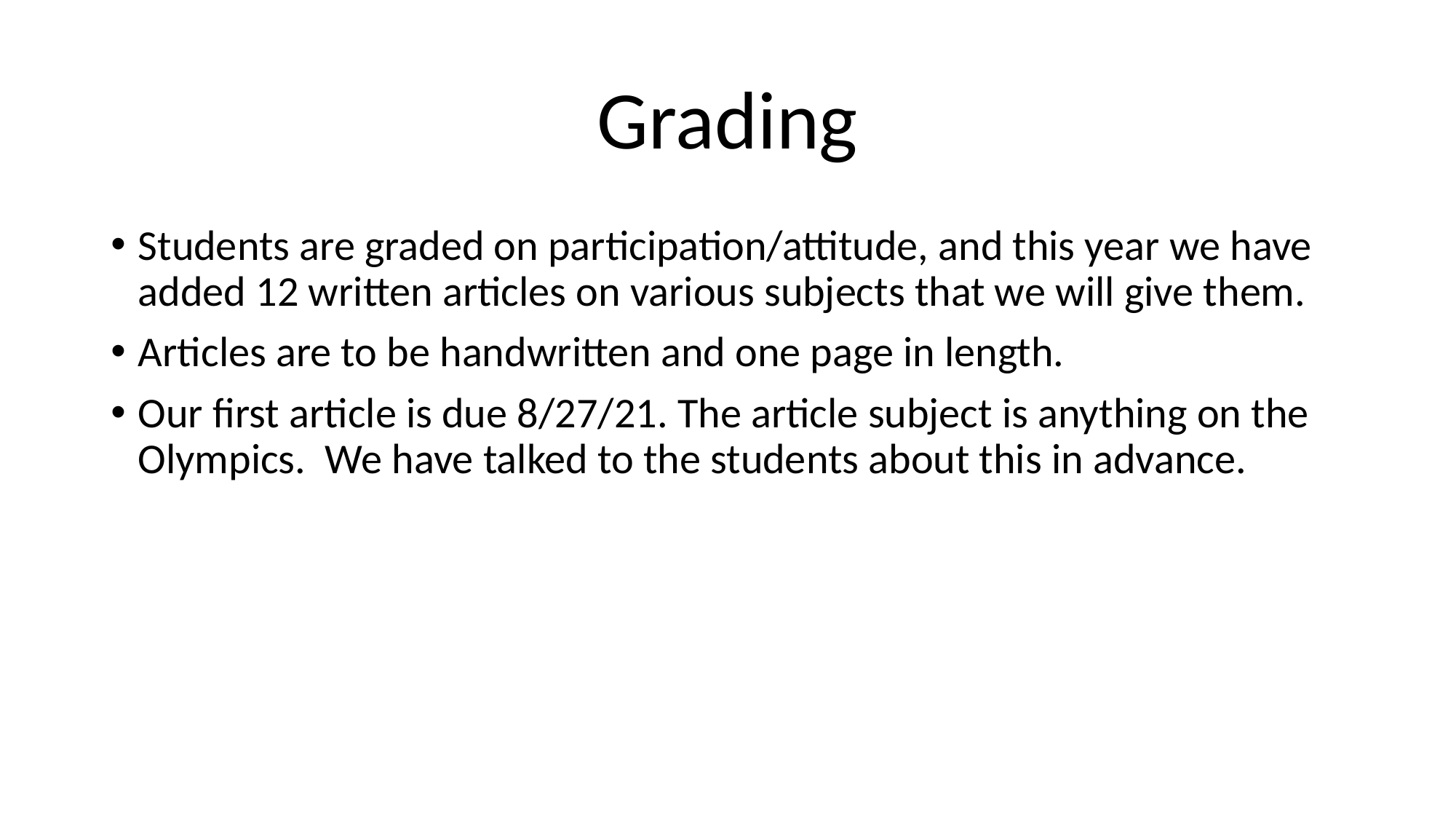

# Grading
Students are graded on participation/attitude, and this year we have added 12 written articles on various subjects that we will give them.
Articles are to be handwritten and one page in length.
Our first article is due 8/27/21. The article subject is anything on the Olympics.  We have talked to the students about this in advance.